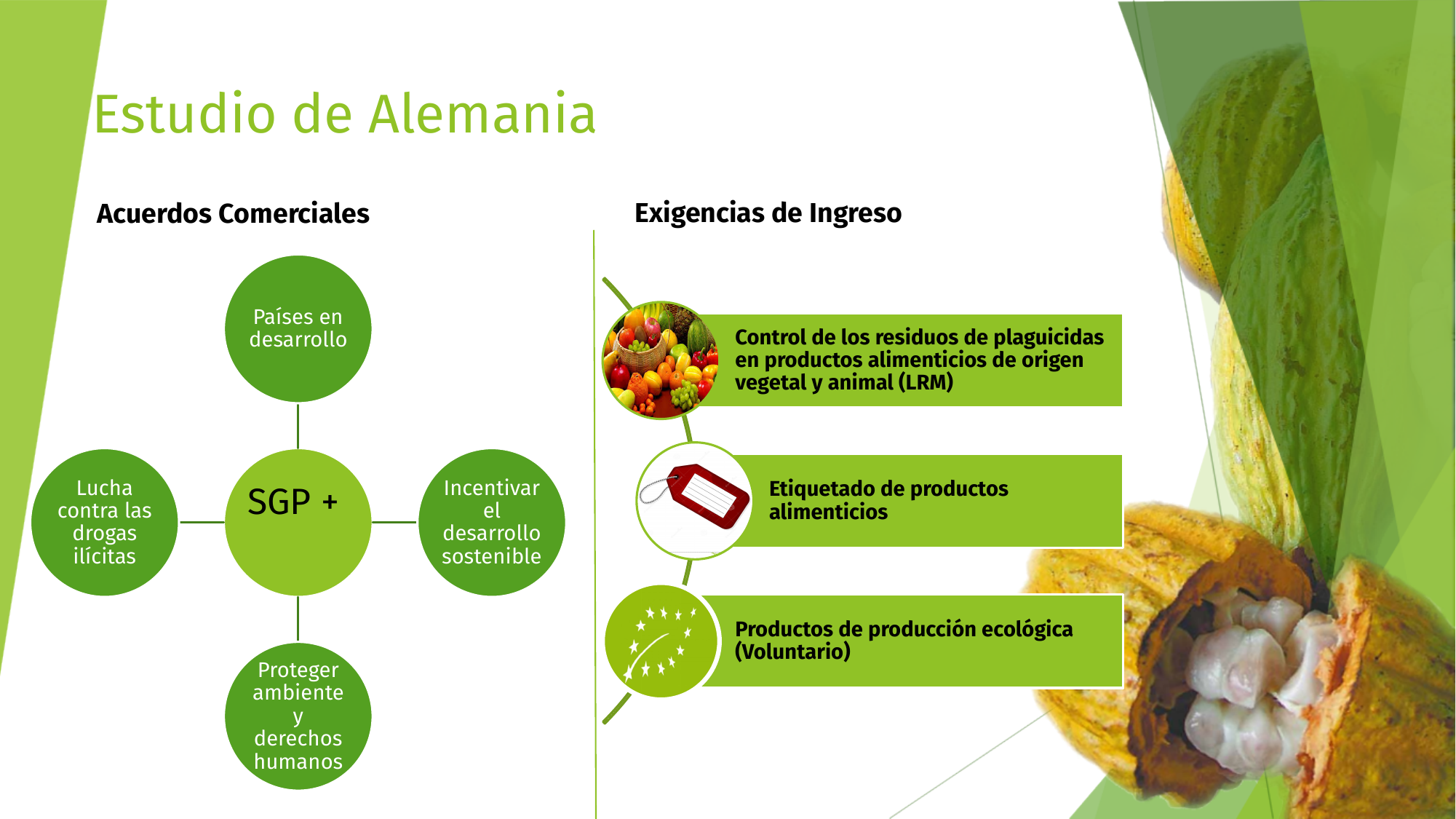

# Estudio de Alemania
Exigencias de Ingreso
Acuerdos Comerciales
SGP +

Países en desarrollo

Incentivar el desarrollo sostenible

Proteger ambiente y derechos humanos

Lucha contra las drogas ilícitas
Control de los residuos de plaguicidas en productos alimenticios de origen vegetal y animal (LRM)
Etiquetado de productos alimenticios
Productos de producción ecológica (Voluntario)